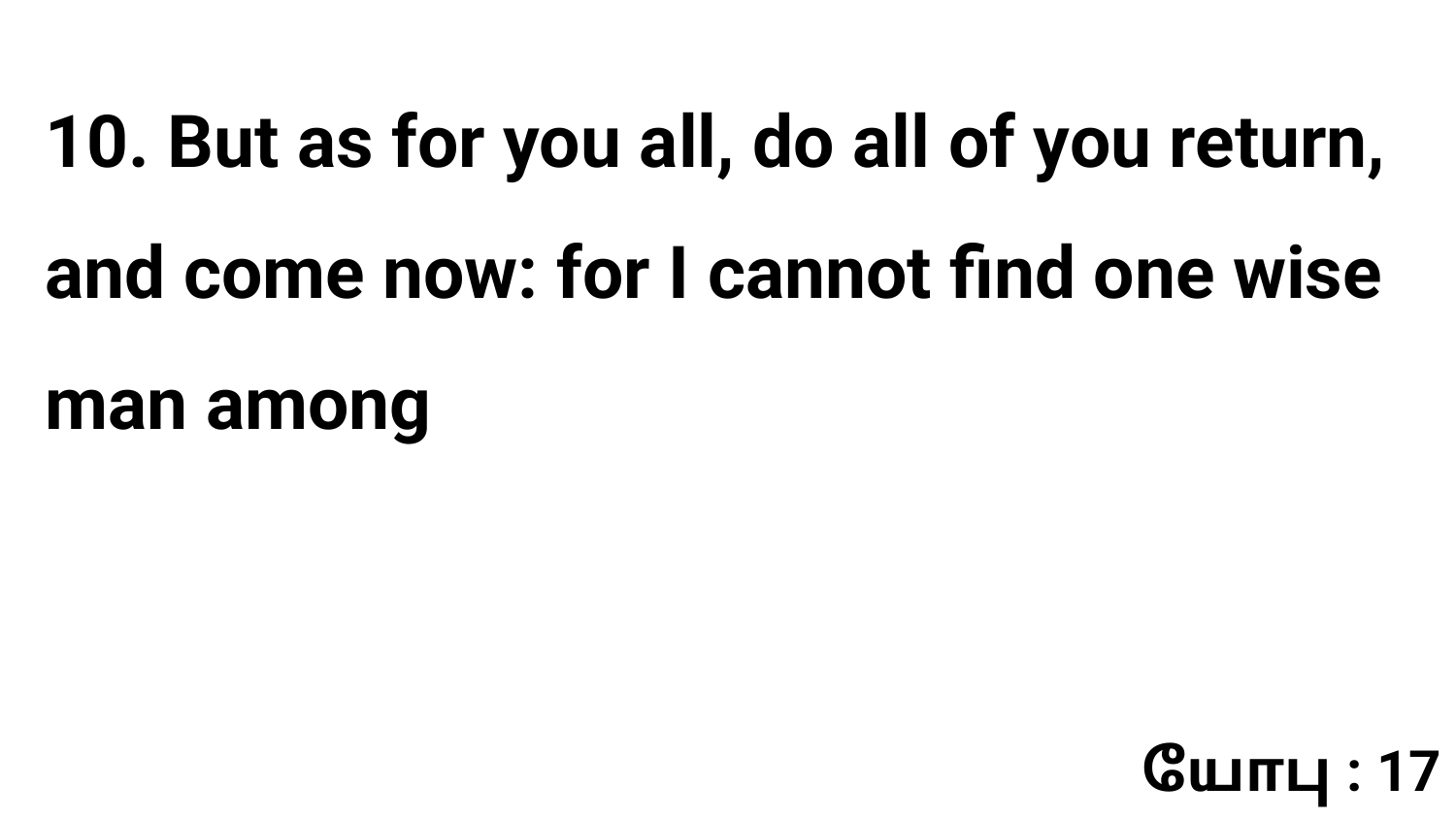

10. But as for you all, do all of you return, and come now: for I cannot find one wise man among
யோபு : 17